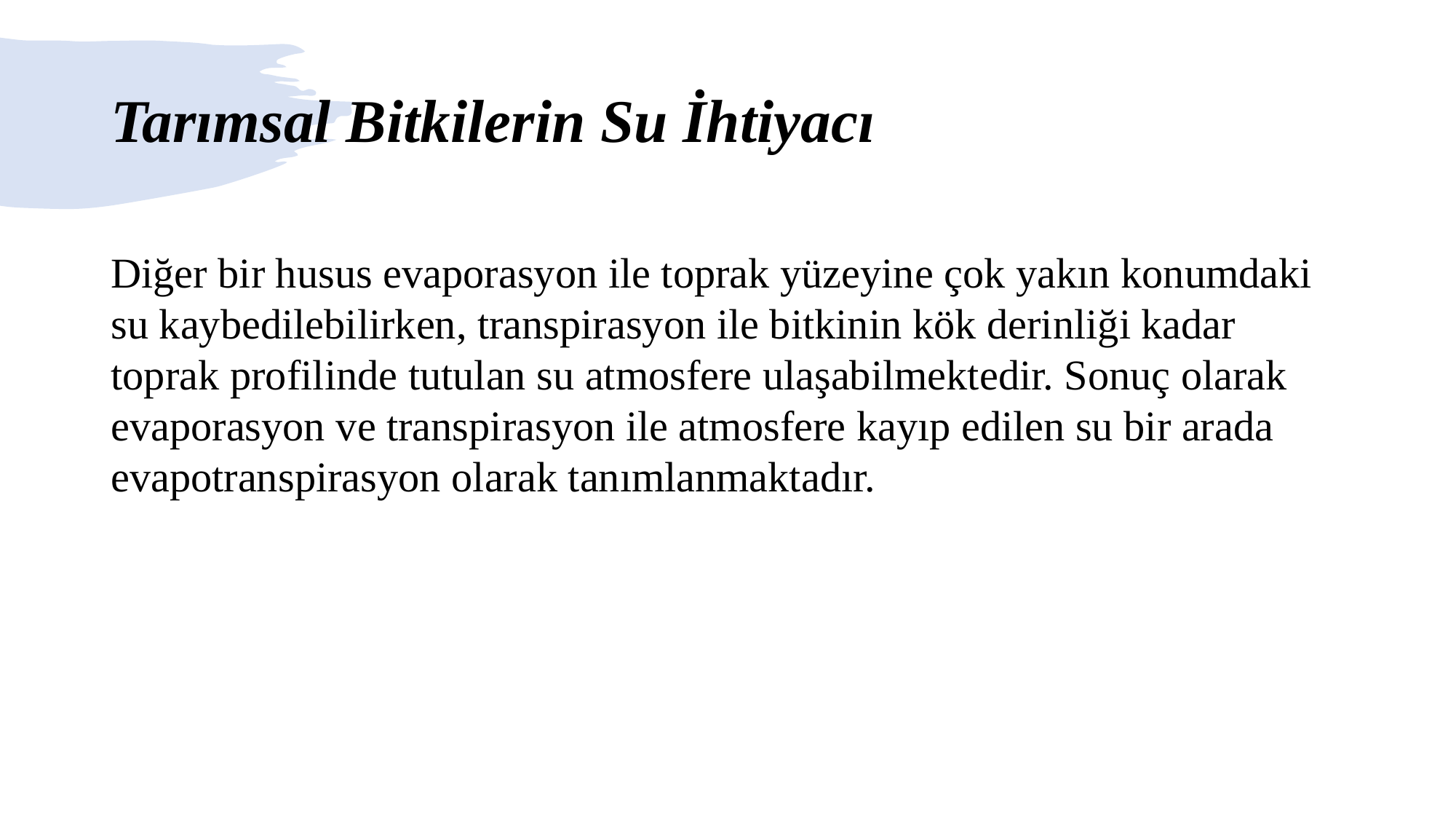

# Tarımsal Bitkilerin Su İhtiyacı
Diğer bir husus evaporasyon ile toprak yüzeyine çok yakın konumdaki su kaybedilebilirken, transpirasyon ile bitkinin kök derinliği kadar toprak profilinde tutulan su atmosfere ulaşabilmektedir. Sonuç olarak evaporasyon ve transpirasyon ile atmosfere kayıp edilen su bir arada evapotranspirasyon olarak tanımlanmaktadır.